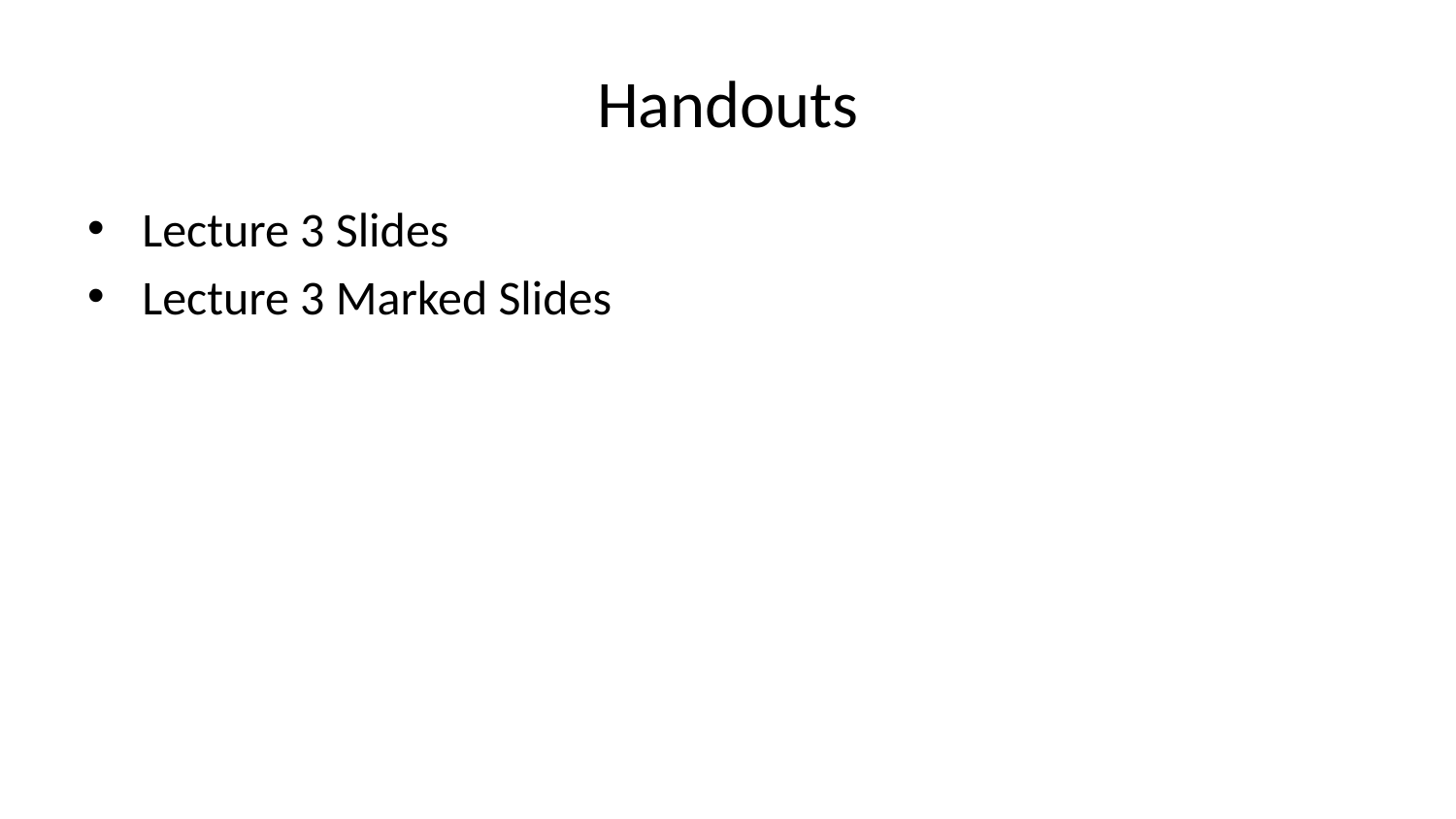

# Handouts
Lecture 3 Slides
Lecture 3 Marked Slides